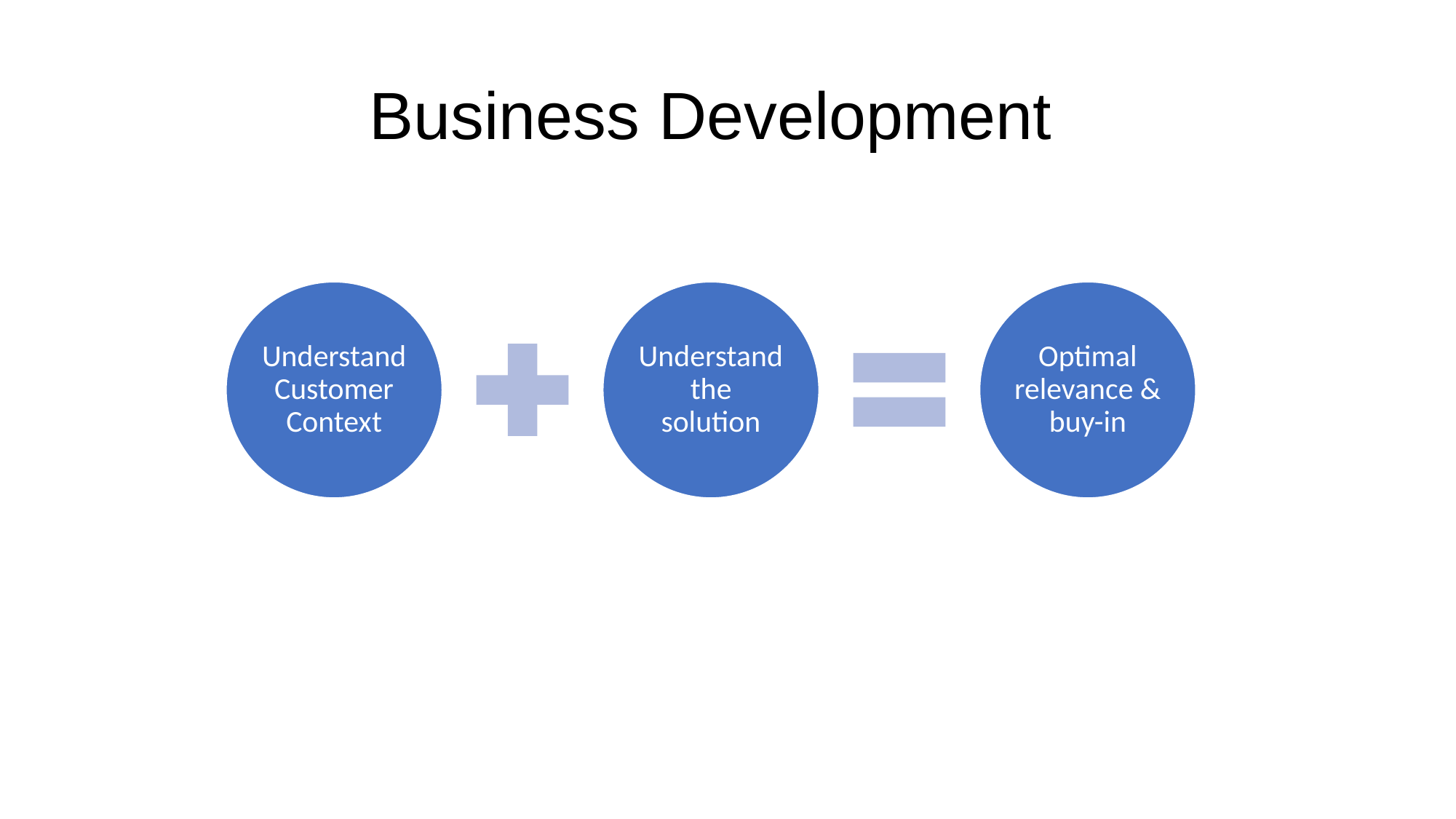

# Business Development
Understand Customer Context

Understand the solution

Optimal relevance & buy-in